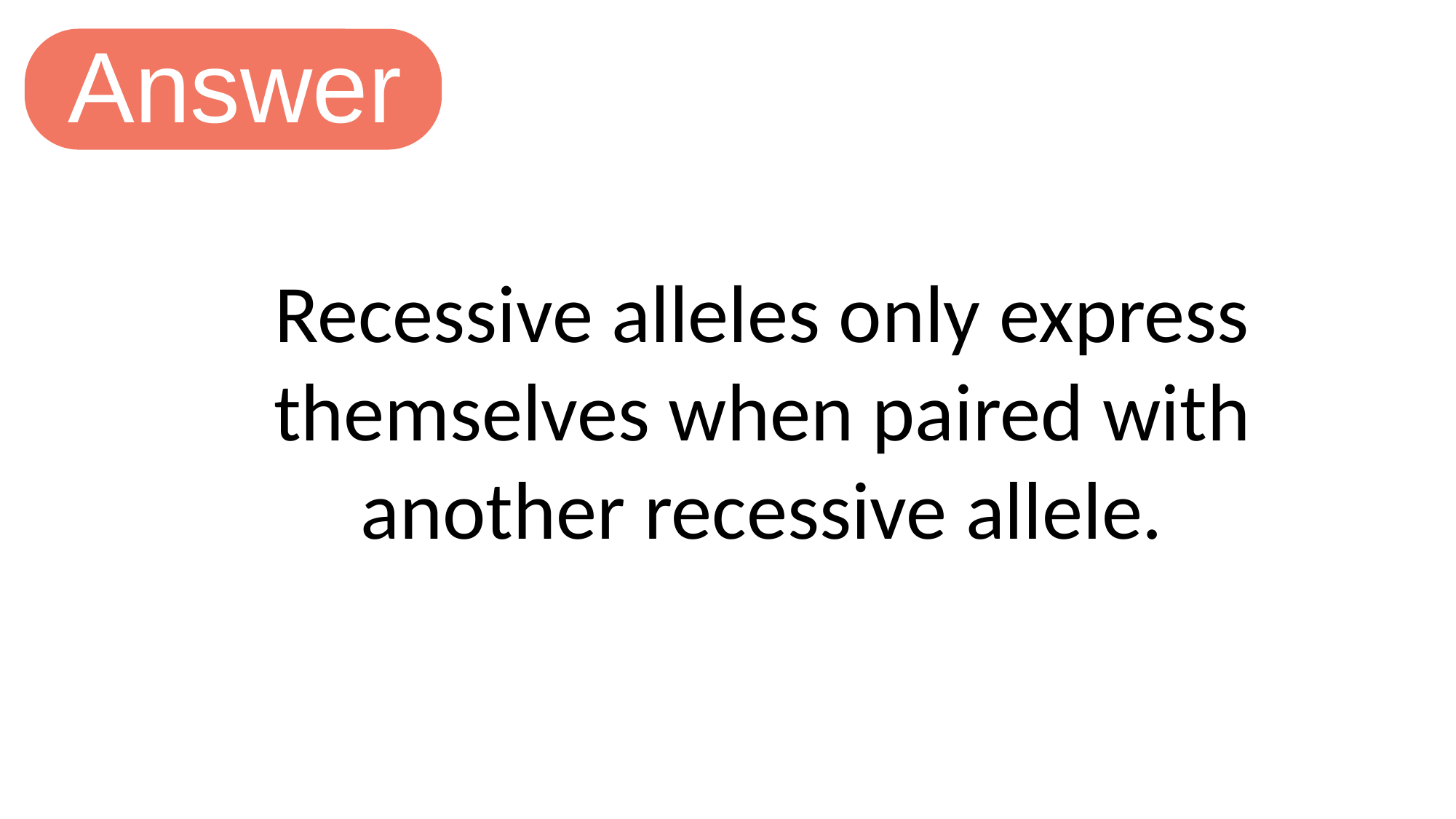

Answer

Recessive alleles only express themselves when paired with another recessive allele.